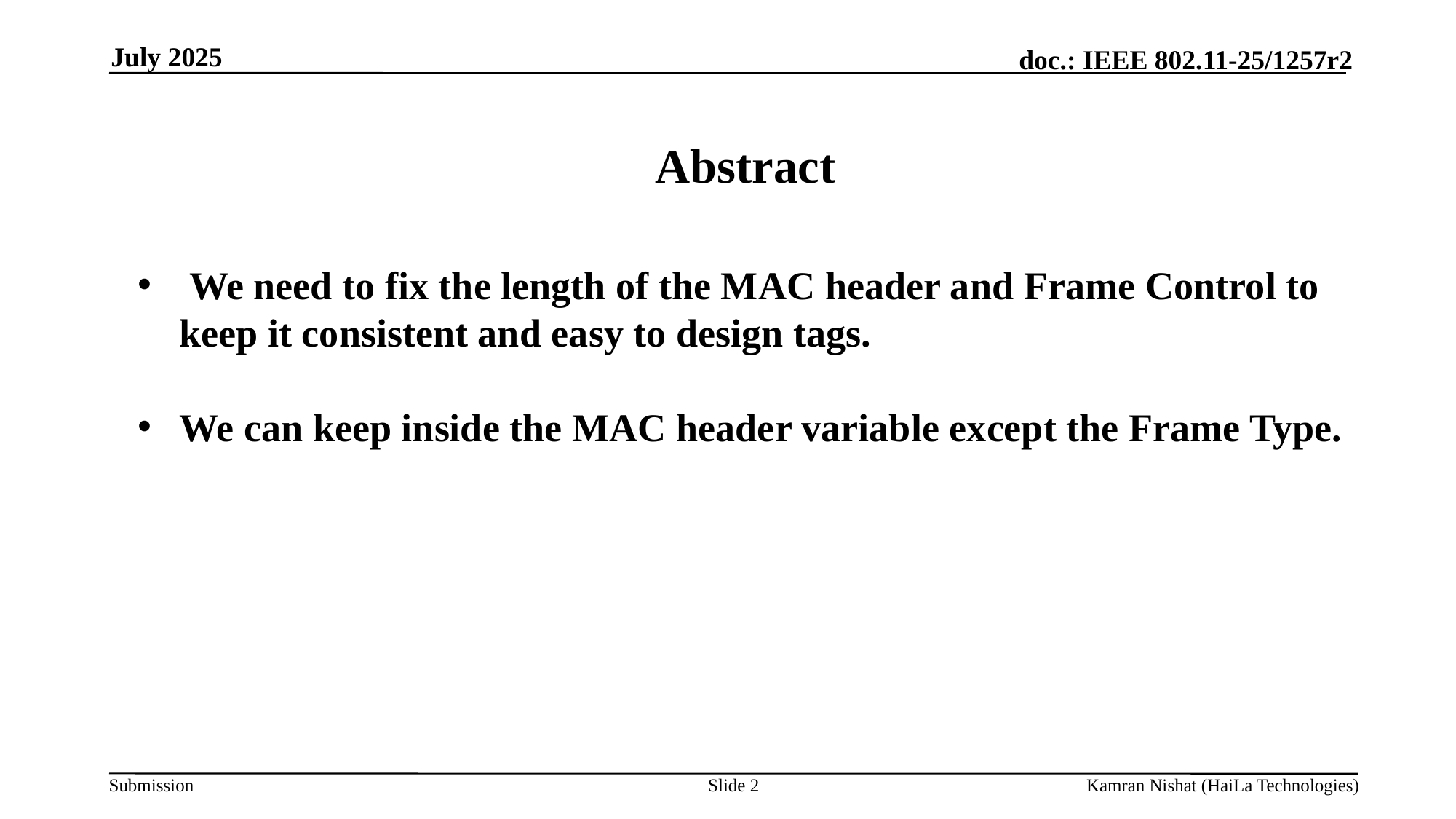

July 2025
Abstract
 We need to fix the length of the MAC header and Frame Control to keep it consistent and easy to design tags.

We can keep inside the MAC header variable except the Frame Type.

Slide 2
Kamran Nishat (HaiLa Technologies)